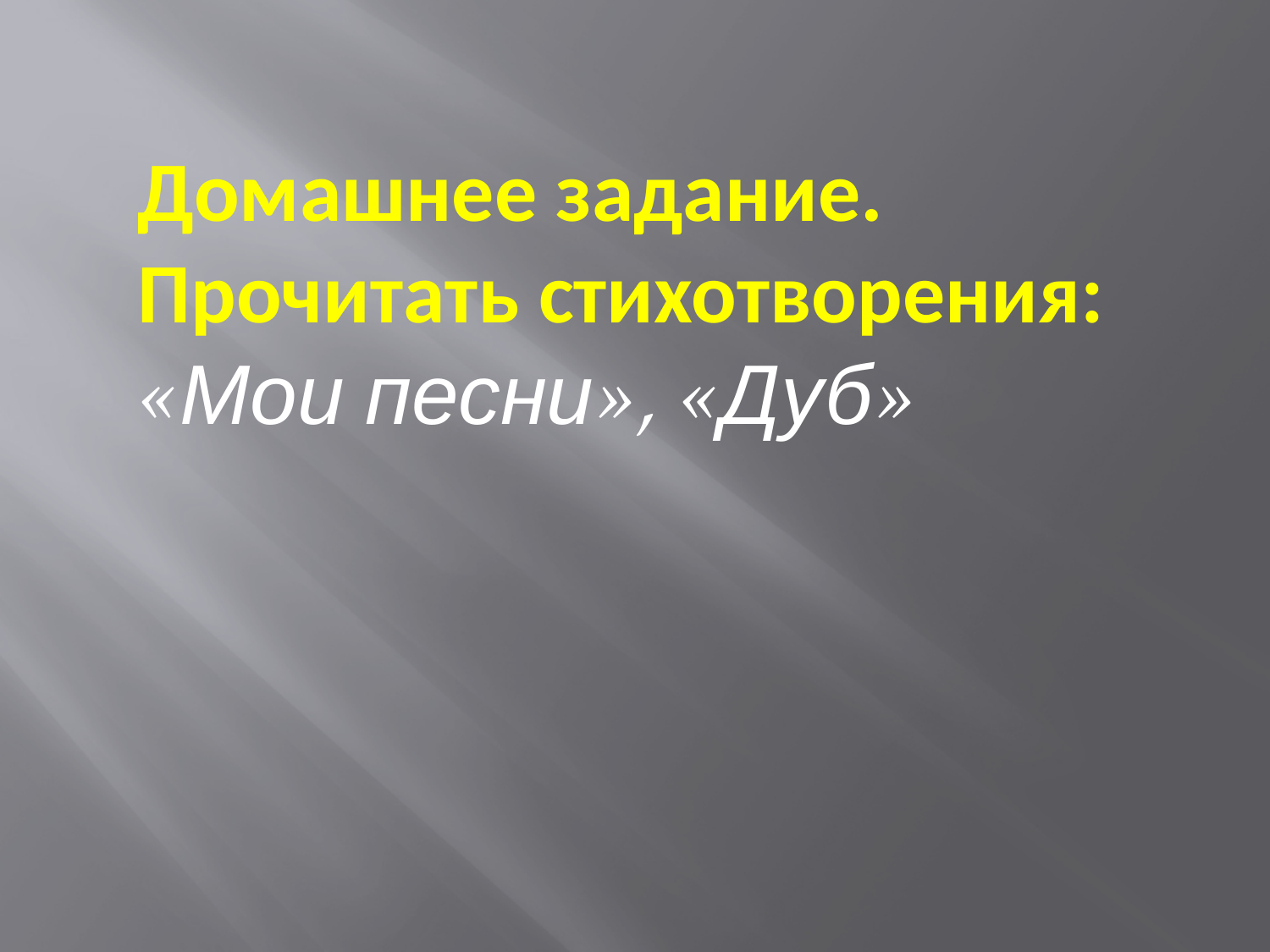

Домашнее задание.
Прочитать стихотворения:  «Мои песни», «Дуб»